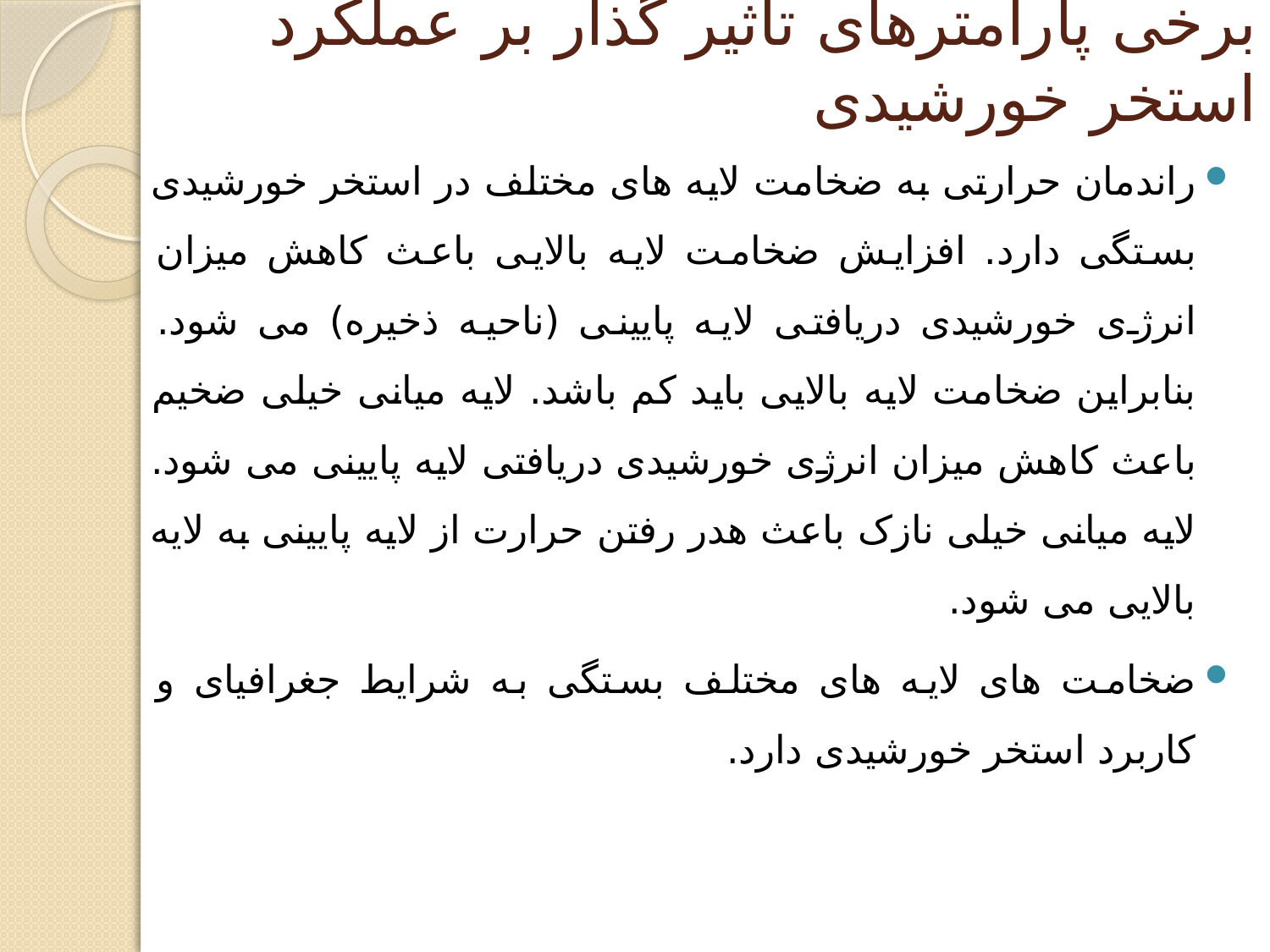

# برخی پارامترهای تاثیر گذار بر عملکرد استخر خورشیدی
راندمان حرارتی به ضخامت لایه های مختلف در استخر خورشیدی بستگی دارد. افزایش ضخامت لایه بالایی باعث کاهش میزان انرژی خورشیدی دریافتی لایه پایینی (ناحیه ذخیره) می شود. بنابراین ضخامت لایه بالایی باید کم باشد. لایه میانی خیلی ضخیم باعث کاهش میزان انرژی خورشیدی دریافتی لایه پایینی می شود. لایه میانی خیلی نازک باعث هدر رفتن حرارت از لایه پایینی به لایه بالایی می شود.
ضخامت های لایه های مختلف بستگی به شرایط جغرافیای و کاربرد استخر خورشیدی دارد.